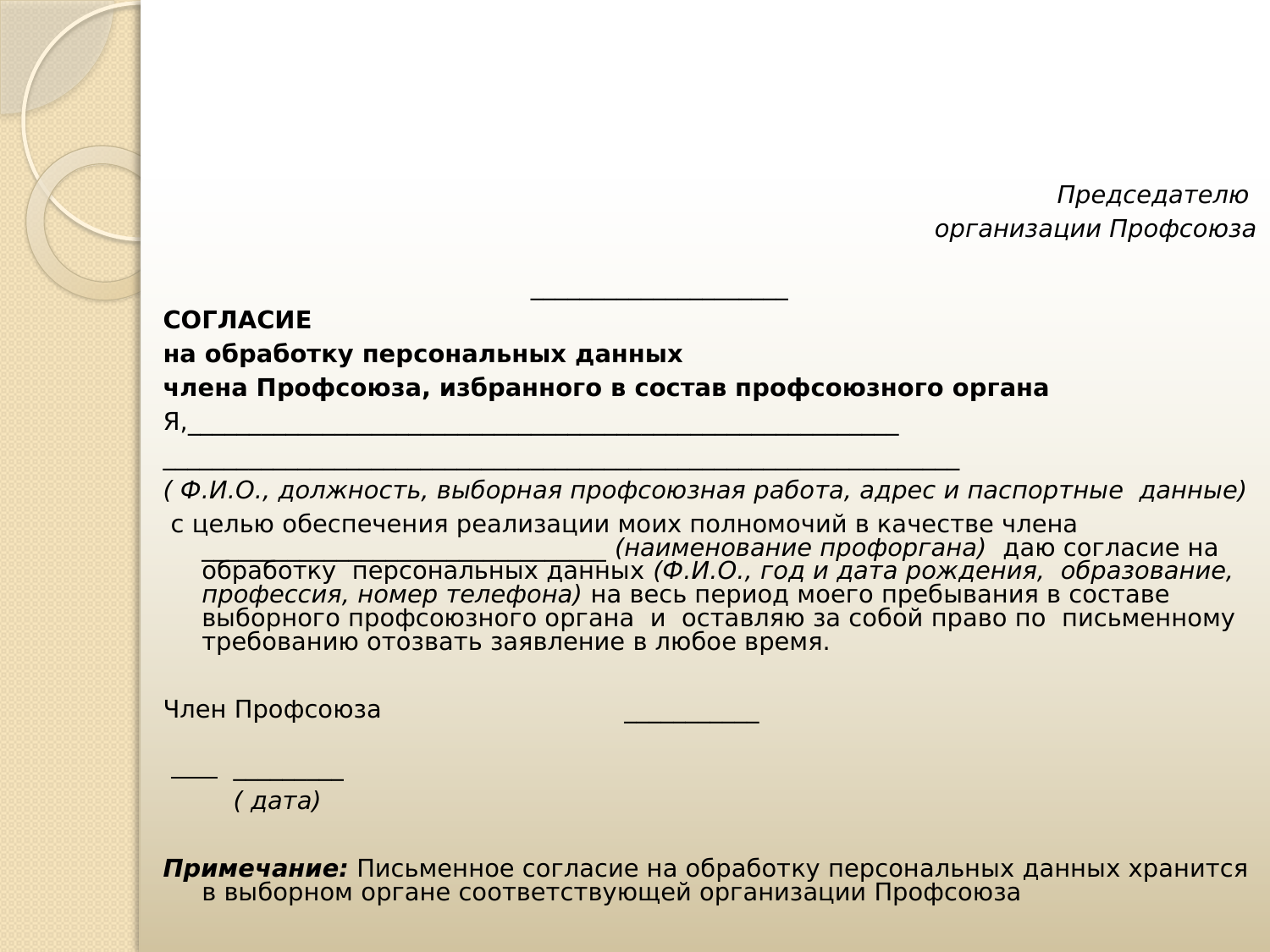

#
Председателю
 организации Профсоюза
                                                                                                                                                                                      _____________________
СОГЛАСИЕ
на обработку персональных данных
члена Профсоюза, избранного в состав профсоюзного органа
Я,__________________________________________________________
_________________________________________________________________
( Ф.И.О., должность, выборная профсоюзная работа, адрес и паспортные  данные)
 с целью обеспечения реализации моих полномочий в качестве члена  _________________________________ (наименование профоргана)  даю согласие на обработку  персональных данных (Ф.И.О., год и дата рождения,  образование, профессия, номер телефона) на весь период моего пребывания в составе выборного профсоюзного органа  и  оставляю за собой право по  письменному требованию отозвать заявление в любое время.

Член Профсоюза                               ___________
         _________
         ( дата)

Примечание: Письменное согласие на обработку персональных данных хранится в выборном органе соответствующей организации Профсоюза